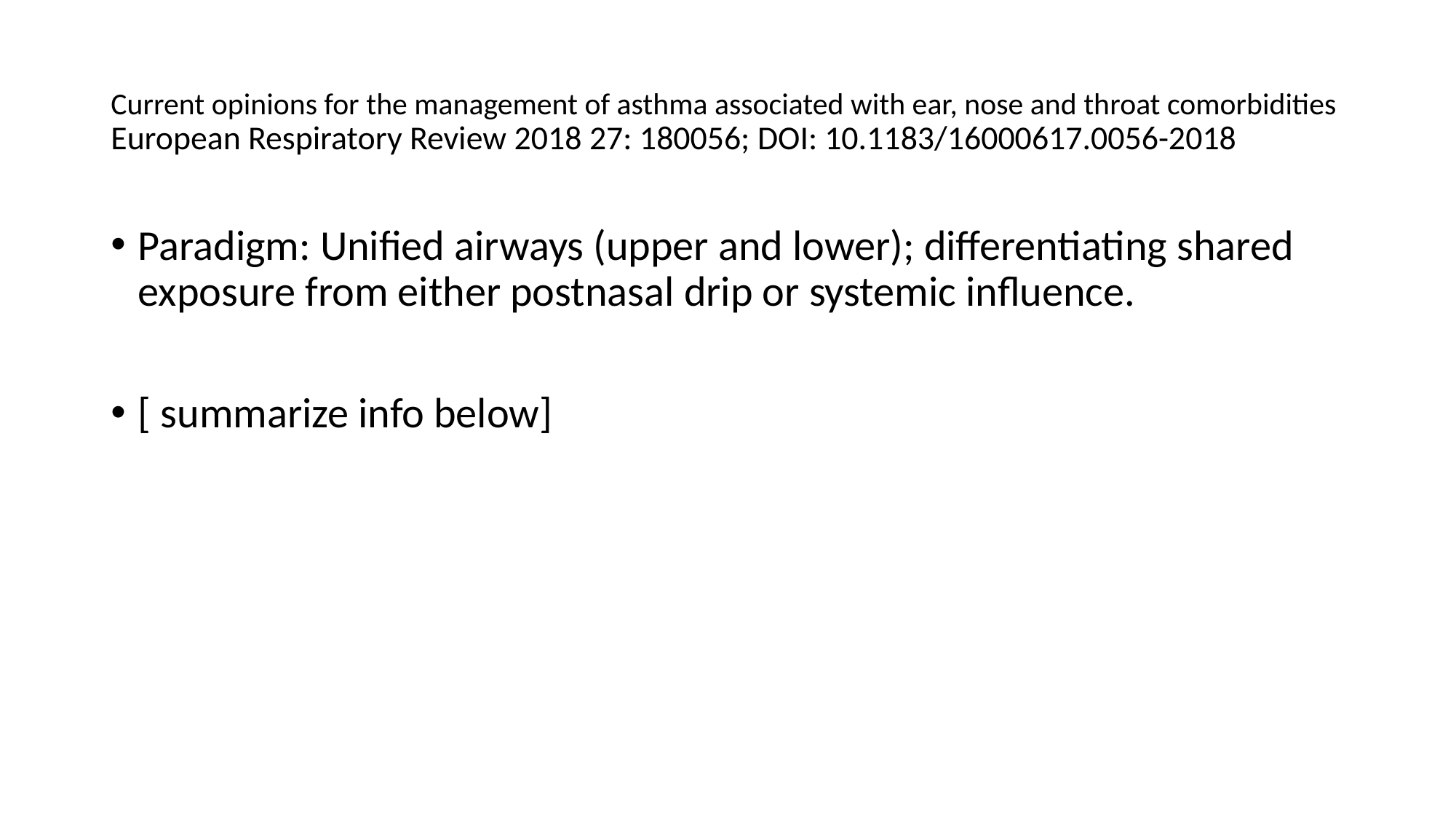

# Current opinions for the management of asthma associated with ear, nose and throat comorbidities European Respiratory Review 2018 27: 180056; DOI: 10.1183/16000617.0056-2018
Paradigm: Unified airways (upper and lower); differentiating shared exposure from either postnasal drip or systemic influence.

[ summarize info below]